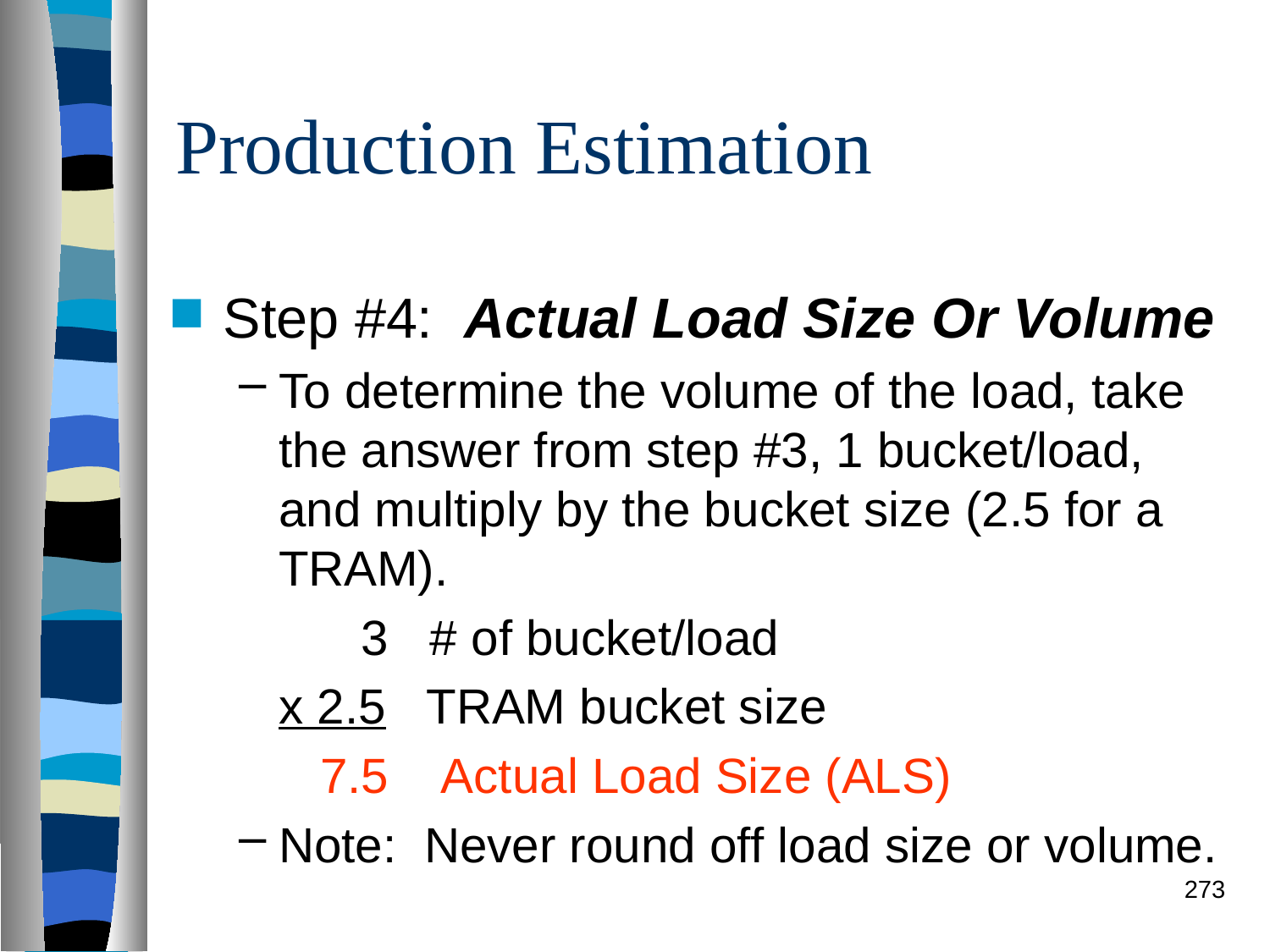

# Production Estimation
Step #4:  Actual Load Size Or Volume
To determine the volume of the load, take the answer from step #3, 1 bucket/load, and multiply by the bucket size (2.5 for a TRAM).
      3   # of bucket/load
x 2.5   TRAM bucket size
   7.5    Actual Load Size (ALS)
Note:  Never round off load size or volume.
273